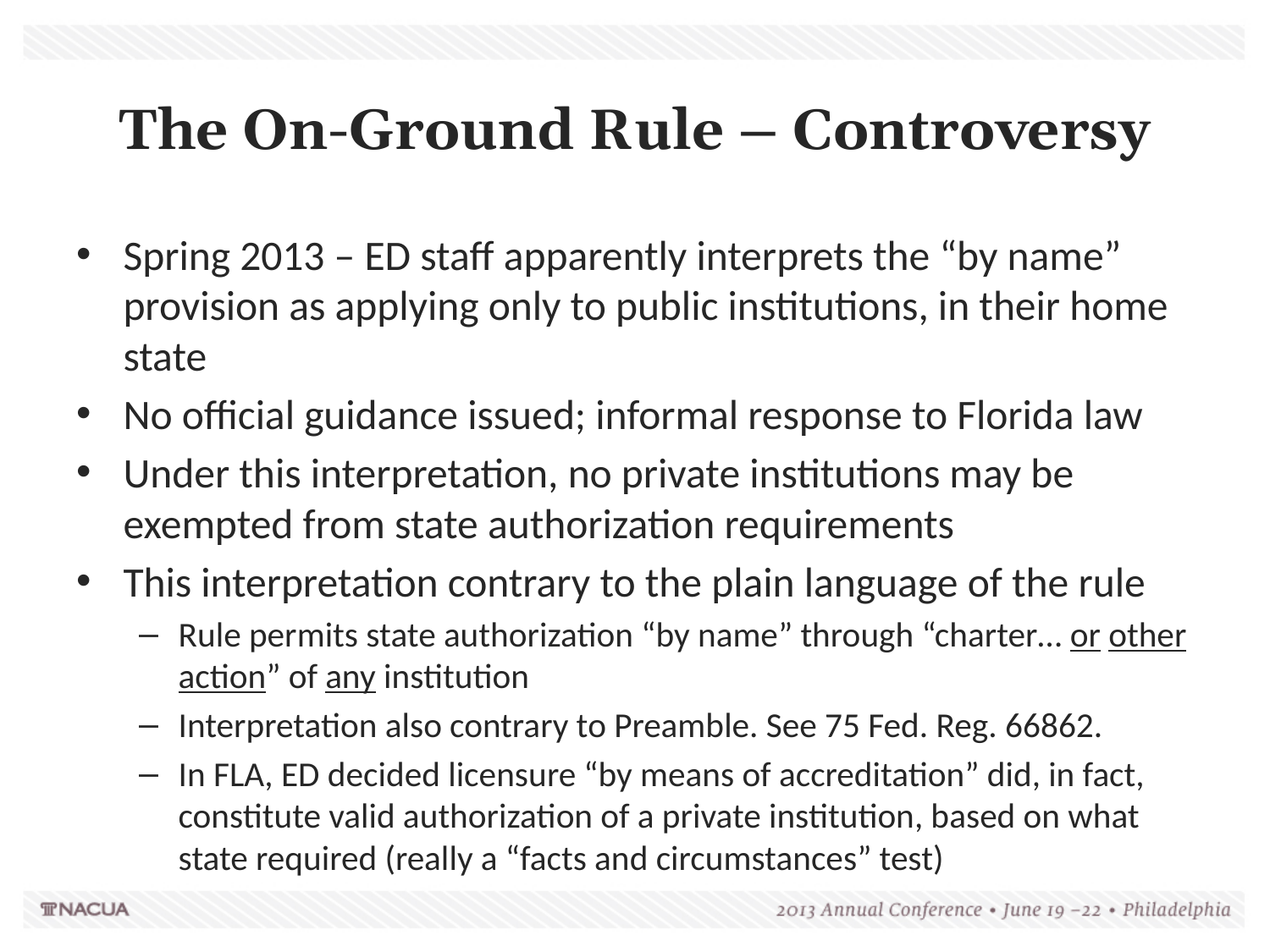

# The On-Ground Rule – Controversy
Spring 2013 – ED staff apparently interprets the “by name” provision as applying only to public institutions, in their home state
No official guidance issued; informal response to Florida law
Under this interpretation, no private institutions may be exempted from state authorization requirements
This interpretation contrary to the plain language of the rule
Rule permits state authorization “by name” through “charter… or other action” of any institution
Interpretation also contrary to Preamble. See 75 Fed. Reg. 66862.
In FLA, ED decided licensure “by means of accreditation” did, in fact, constitute valid authorization of a private institution, based on what state required (really a “facts and circumstances” test)